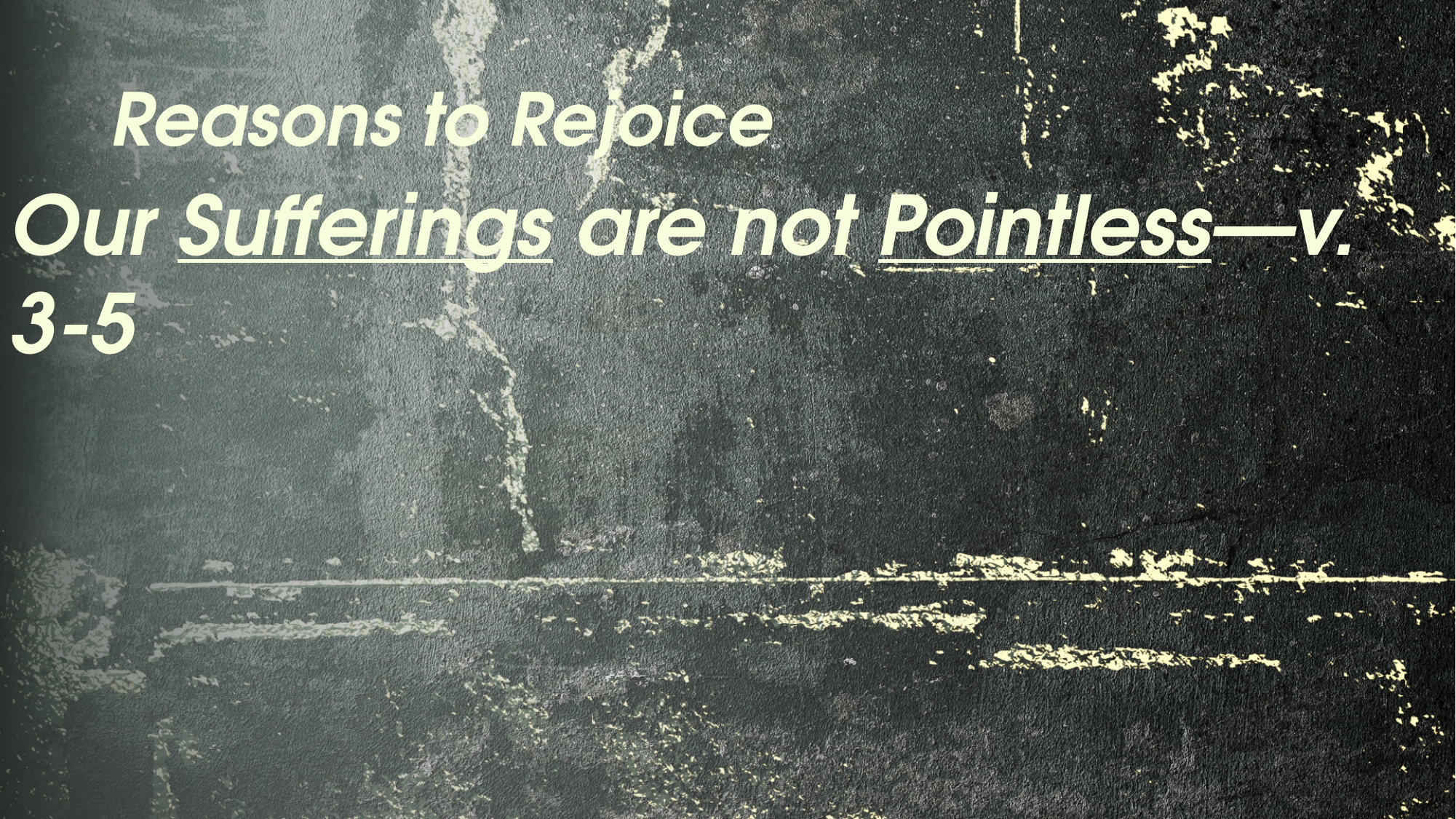

# Reasons to Rejoice
Our Sufferings are not Pointless—v. 3-5